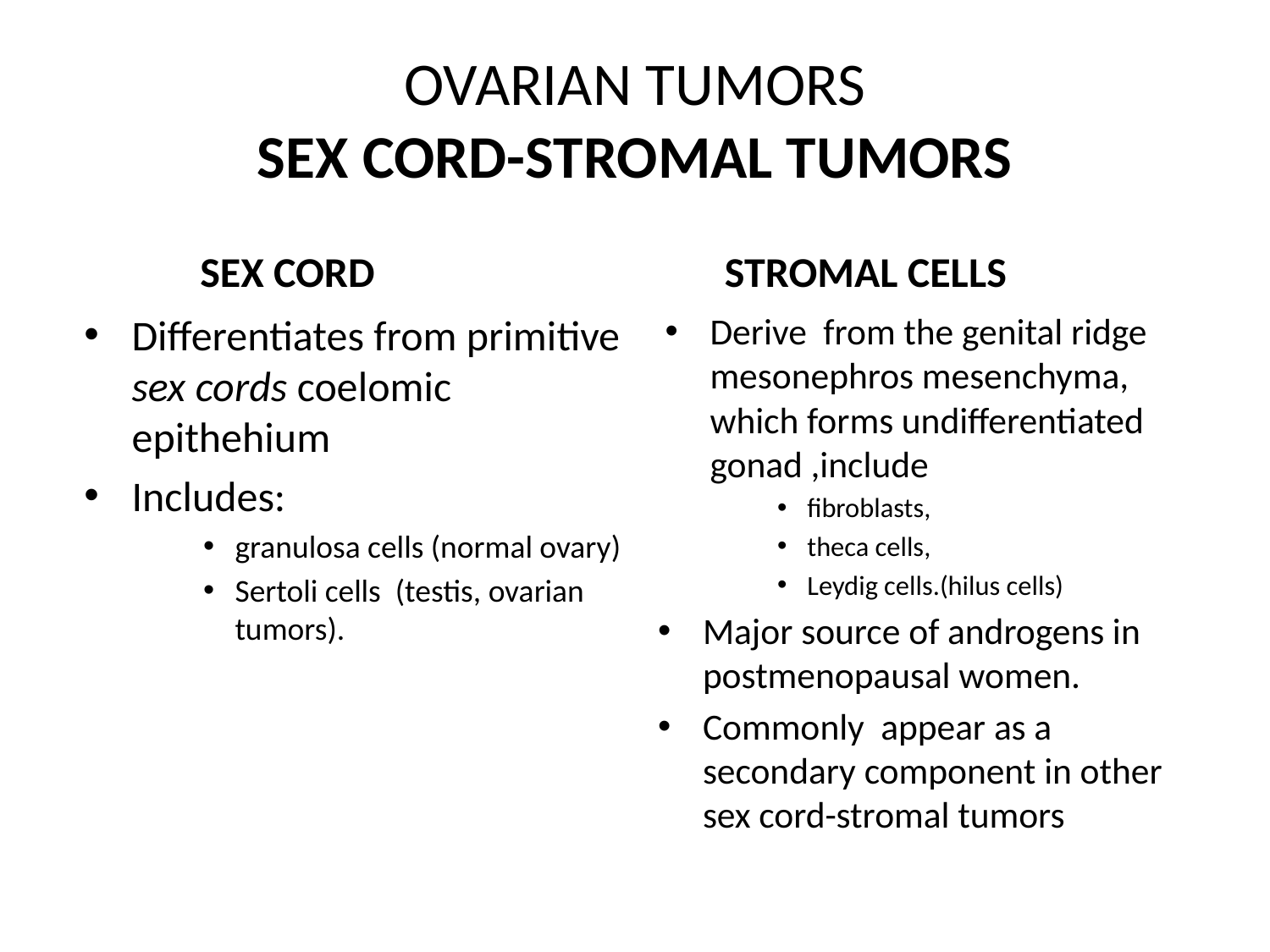

# OVARIAN TUMORS SEX CORD-STROMAL TUMORS
             SEX CORD
       STROMAL CELLS
Differentiates from primitive sex cords coelomic epithehium
Includes:
granulosa cells (normal ovary)
Sertoli cells  (testis, ovarian tumors).
Derive  from the genital ridge mesonephros mesenchyma, which forms undifferentiated gonad ,include
fibroblasts,
theca cells,
Leydig cells.(hilus cells)
Major source of androgens in postmenopausal women.
Commonly  appear as a secondary component in other sex cord-stromal tumors